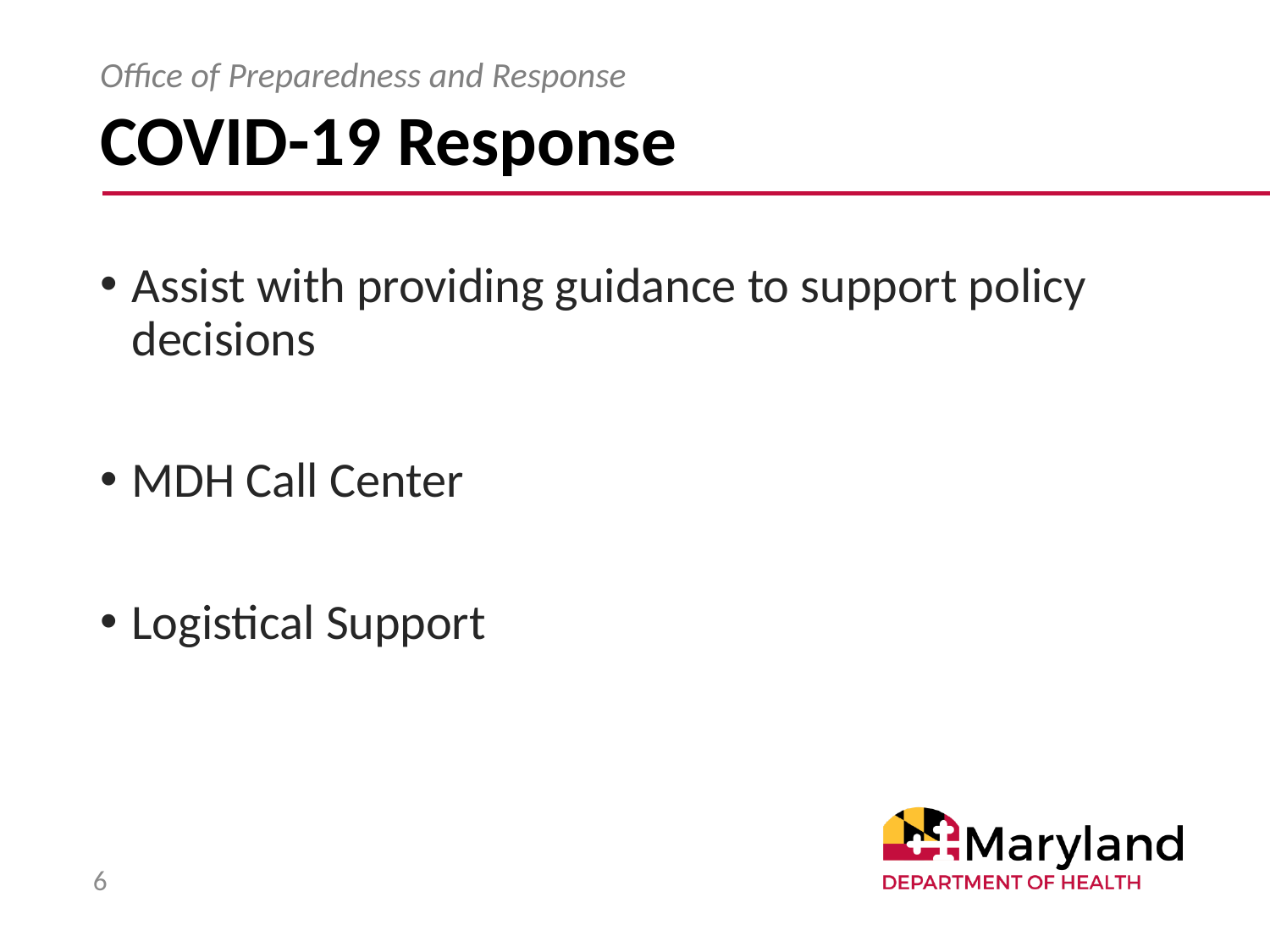

# COVID-19 Response
Office of Preparedness and Response
Assist with providing guidance to support policy decisions

MDH Call Center

Logistical Support
6